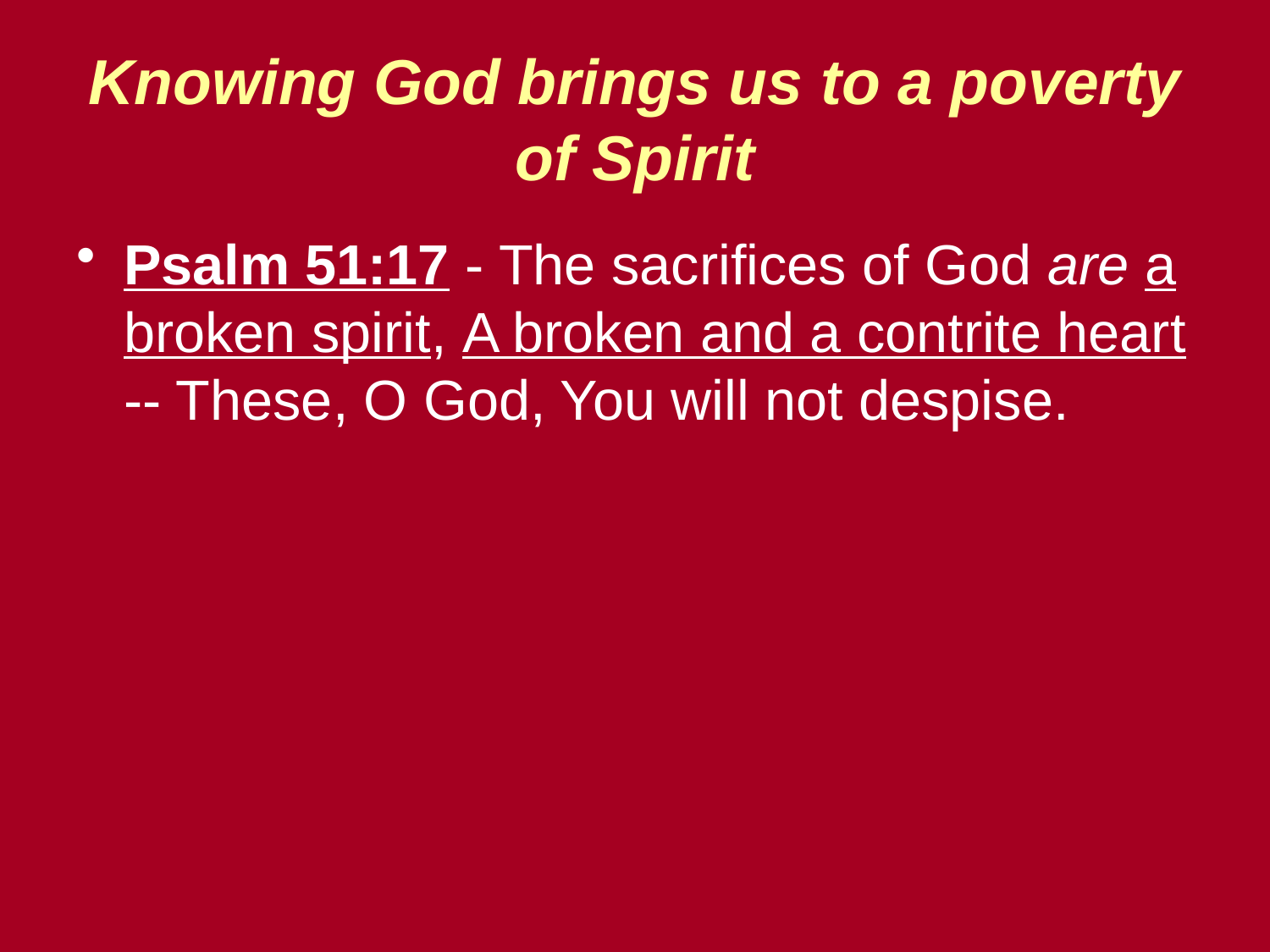

# Knowing God brings us to a poverty of Spirit
Psalm 51:17 - The sacrifices of God are a broken spirit, A broken and a contrite heart -- These, O God, You will not despise.